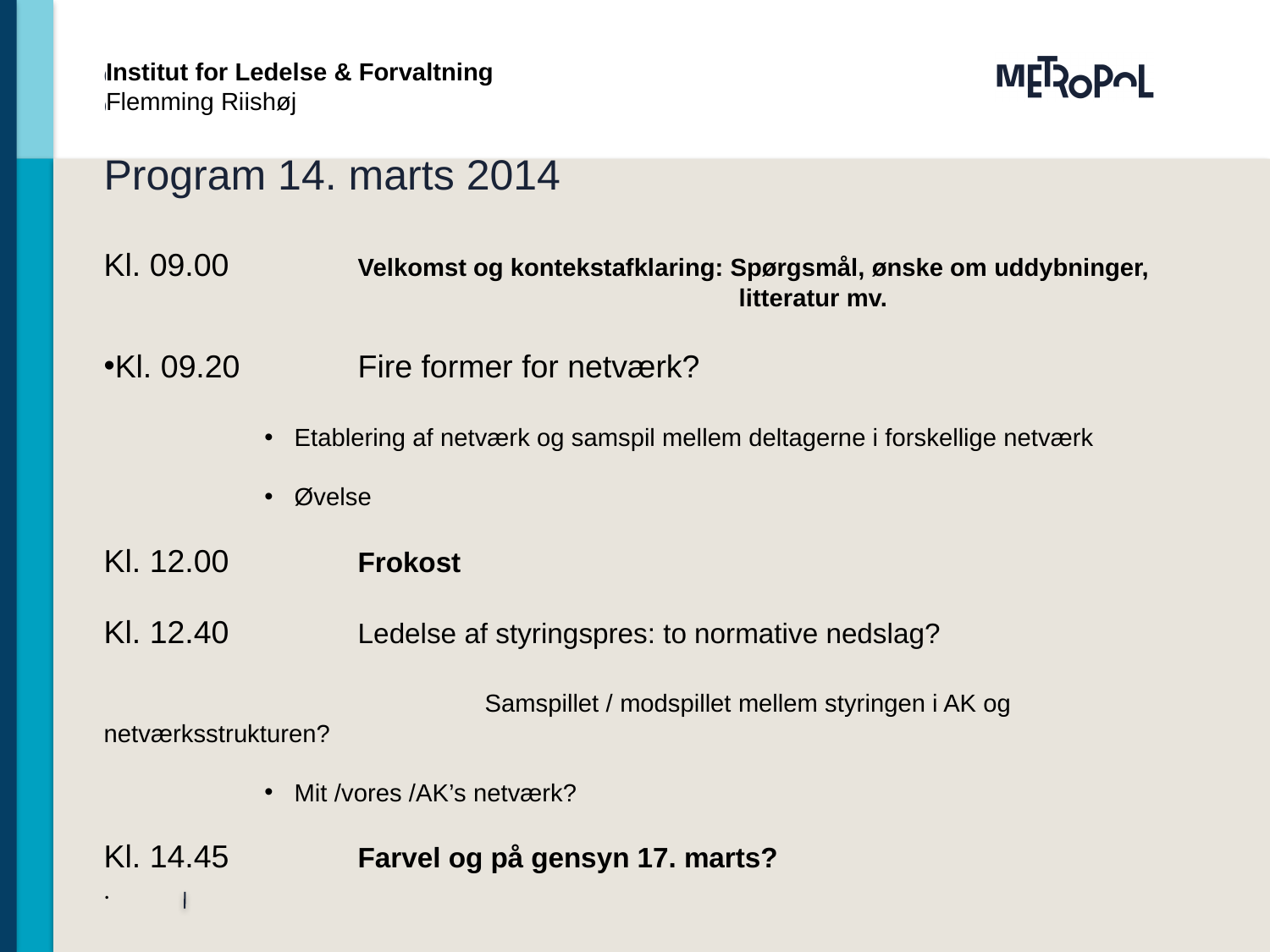

Institut for Ledelse & Forvaltning
Flemming Riishøj

# Program 14. marts 2014
Kl. 09.00		Velkomst og kontekstafklaring: Spørgsmål, ønske om uddybninger, 					litteratur mv.

Kl. 09.20	Fire former for netværk?

Etablering af netværk og samspil mellem deltagerne i forskellige netværk

Øvelse

Kl. 12.00		Frokost

Kl. 12.40		Ledelse af styringspres: to normative nedslag?

			Samspillet / modspillet mellem styringen i AK og netværksstrukturen?

Mit /vores /AK’s netværk?

Kl. 14.45		Farvel og på gensyn 17. marts?
.